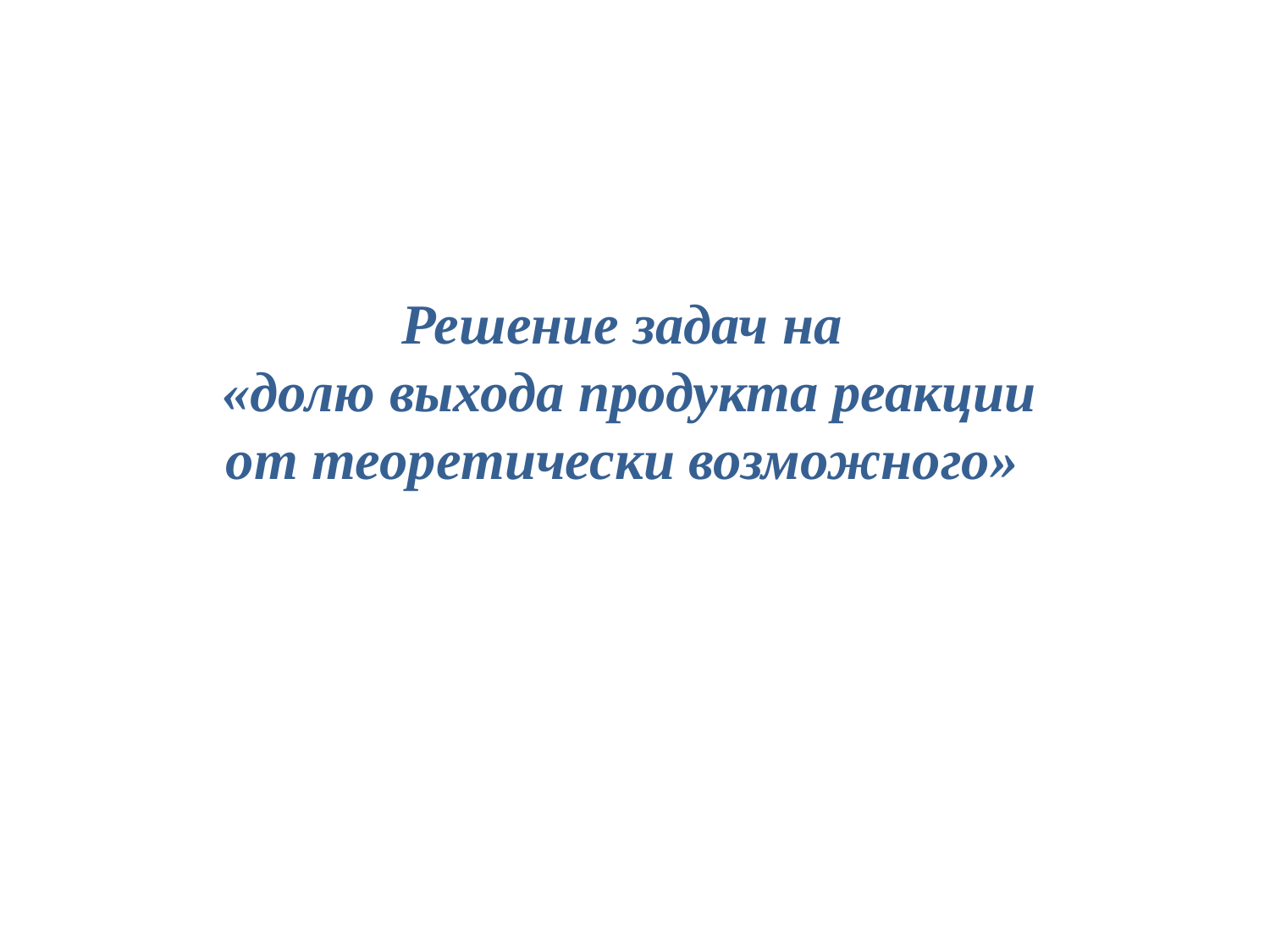

# Решение задач на «долю выхода продукта реакции от теоретически возможного»